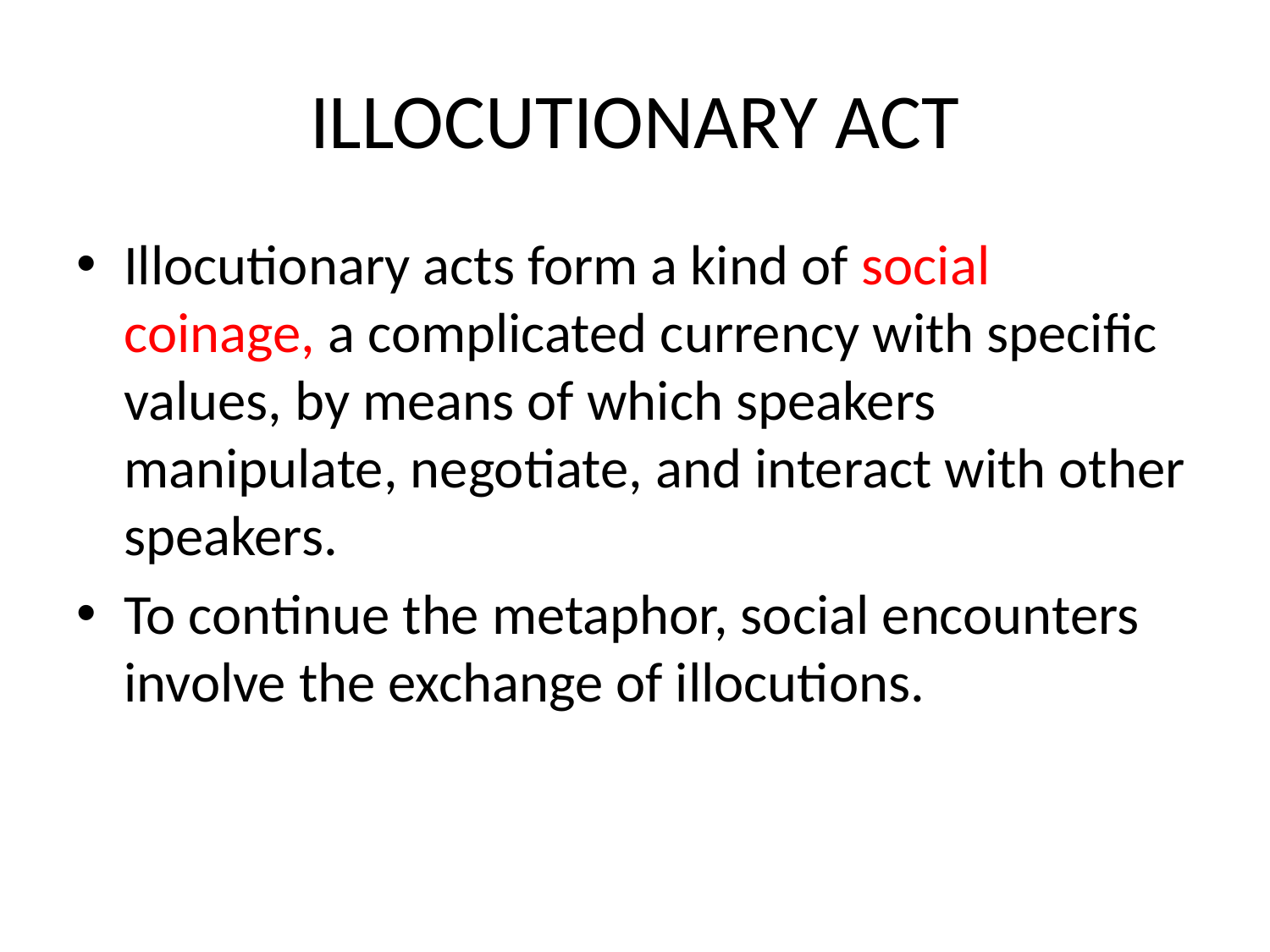

# ILLOCUTIONARY ACT
Illocutionary acts form a kind of social coinage, a complicated currency with specific values, by means of which speakers manipulate, negotiate, and interact with other speakers.
To continue the metaphor, social encounters involve the exchange of illocutions.